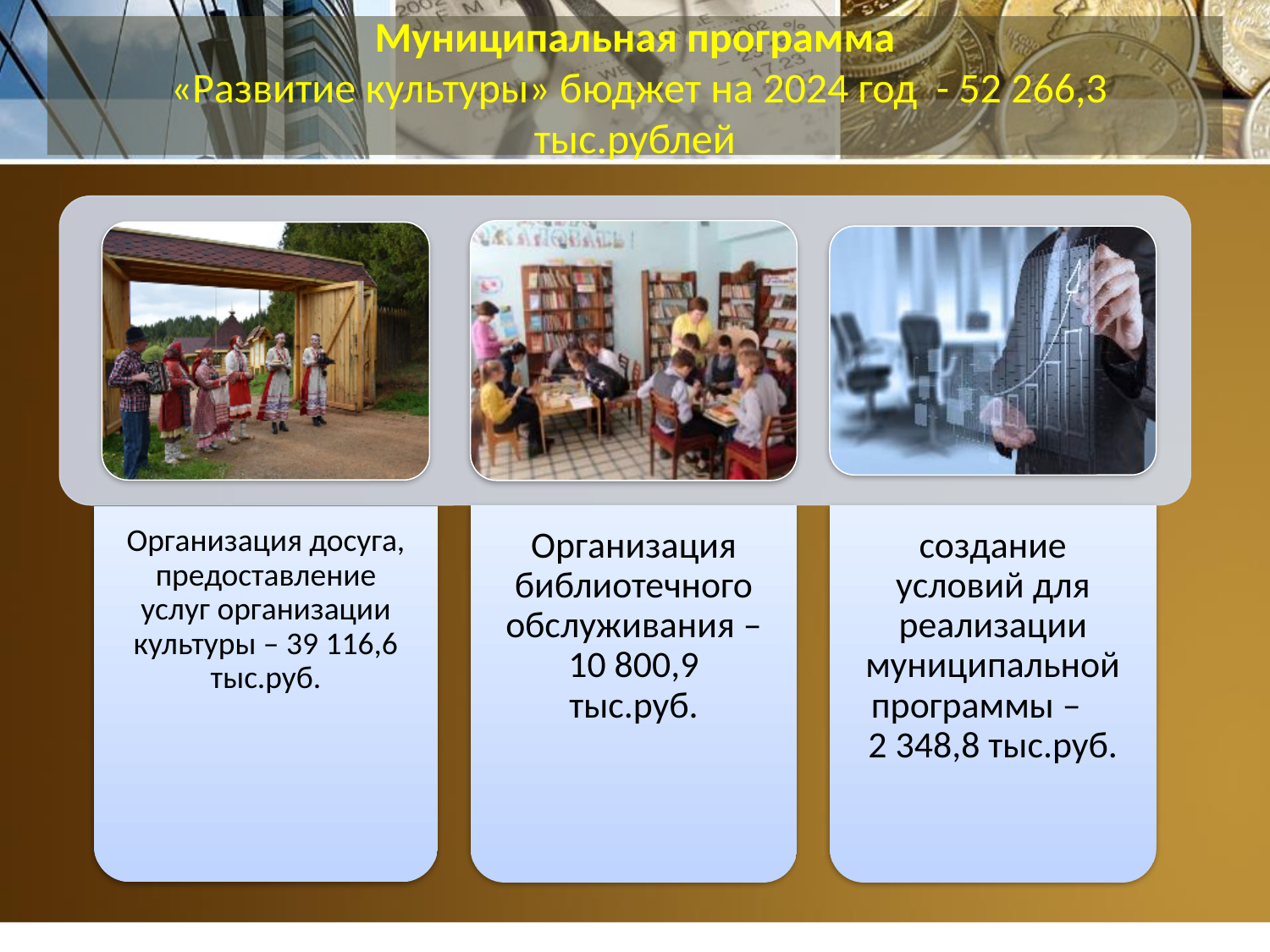

# Муниципальная программа «Развитие культуры» бюджет на 2024 год  - 52 266,3 тыс.рублей
Организация досуга, предоставление услуг организации культуры – 39 116,6 тыс.руб.
Организация библиотечного обслуживания – 10 800,9 тыс.руб.
создание условий для реализации муниципальной программы –     2 348,8 тыс.руб.